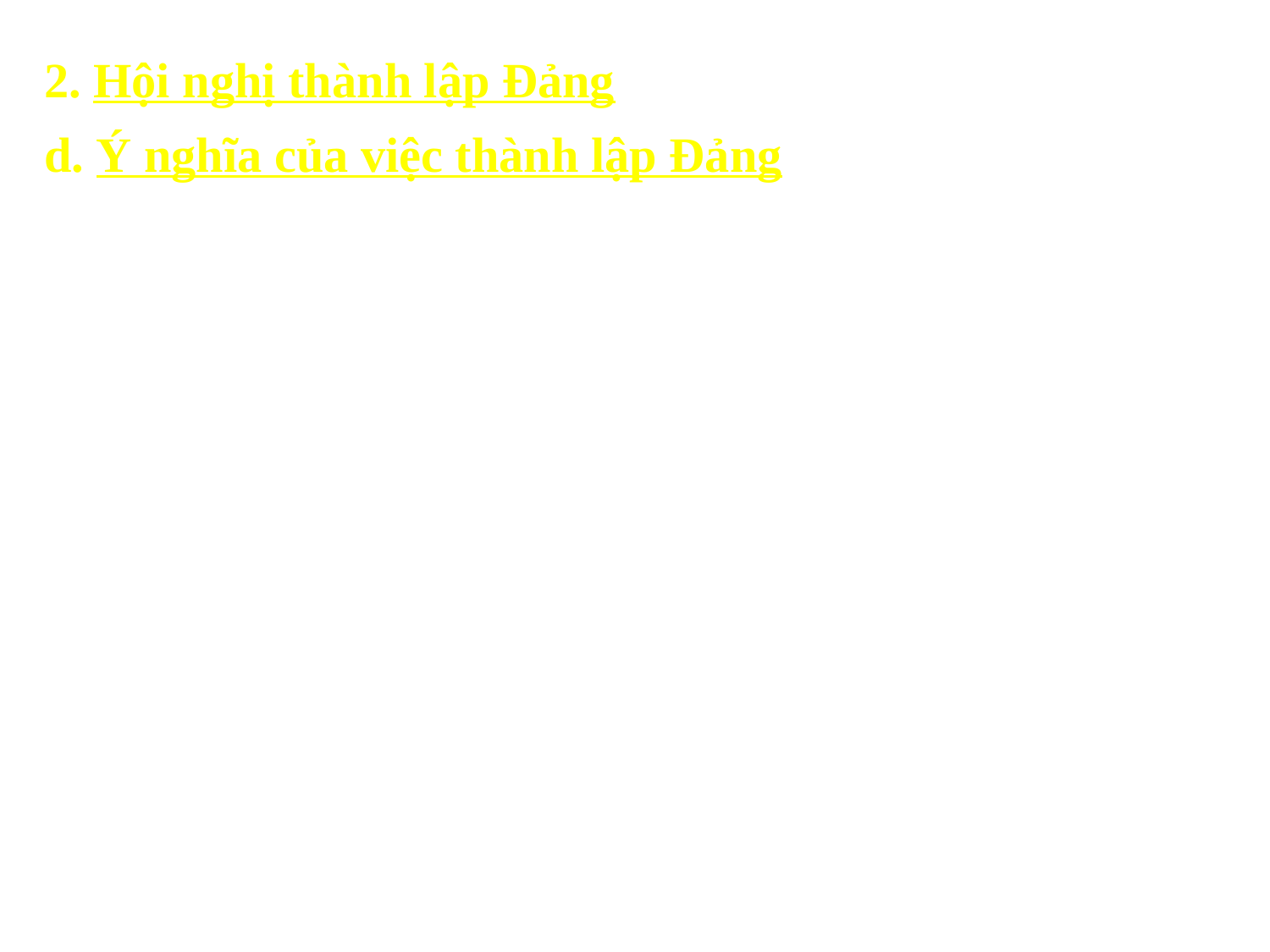

2. Hội nghị thành lập Đảng
d. Ý nghĩa của việc thành lập Đảng
+ Đảng trở thành chính đảng duy nhất lãnh đạo CMVN
+ Từ đây CMVN có đường lối đúng đắn, khoa học và sáng tạo, có tổ chức chặt chẽ…
+ CMVN trở thành một bộ phận cách mạng thế giới
+ Đảng ra đời là sự chuẩn bị tất yếu đầu tiên, có tính chất quyết định cho những bước nhảy vọt mới của CMVN